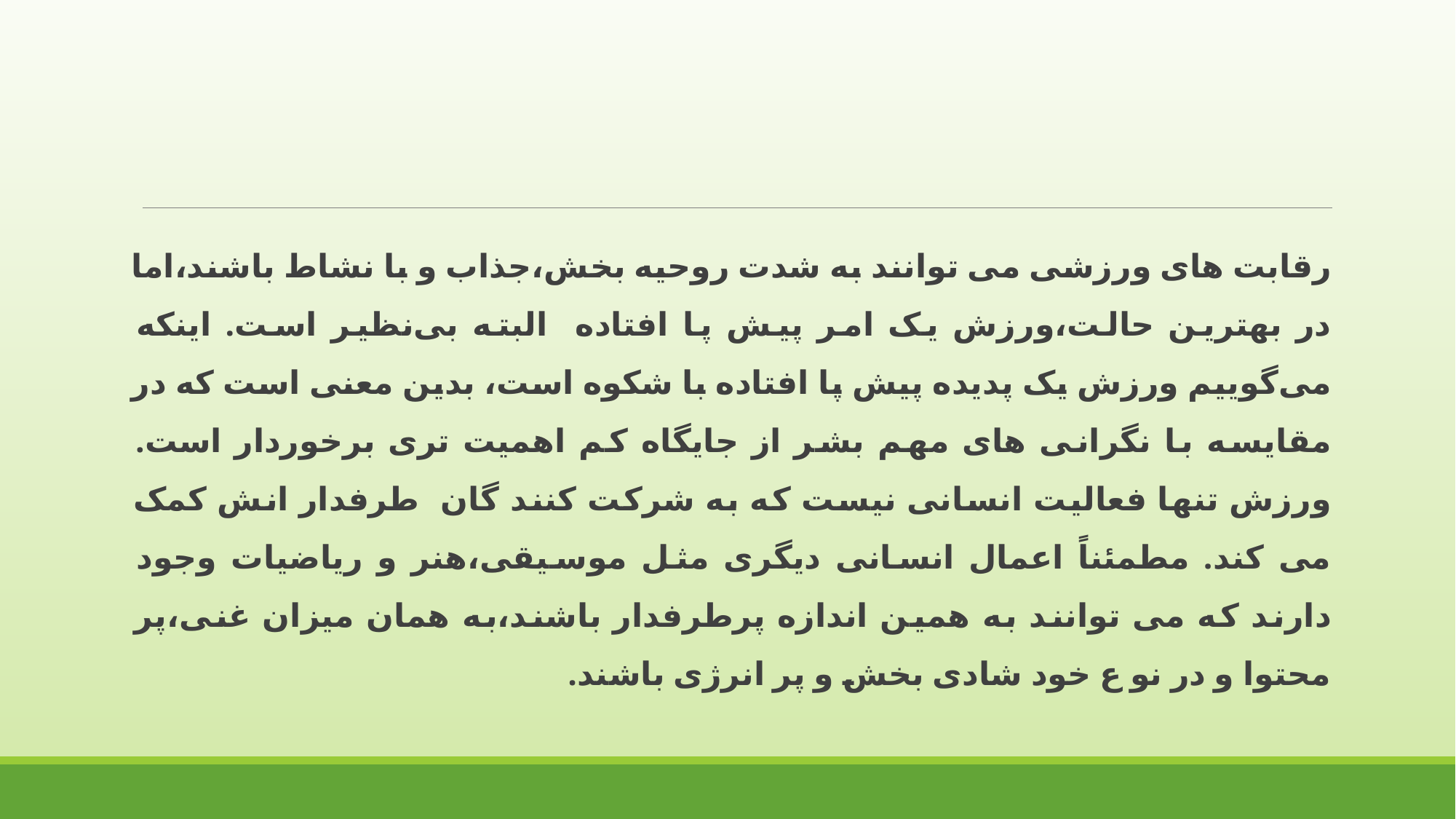

رقابت‌ های ورزشی می ‌توانند به شدت روحیه بخش،جذاب و با نشاط باشند،اما در بهترین حالت،ورزش یک امر پیش پا افتاده  البته بی‌نظیر است. اینکه می‌گوییم ورزش یک پدیده پیش پا افتاده با شکوه است، بدین معنی است که در مقایسه با نگرانی های مهم بشر از جایگاه کم اهمیت‌ تری برخوردار است. ورزش تنها فعالیت انسانی نیست که به شرکت کنند گان  طرفدار انش کمک می‌ کند. مطمئناً اعمال انسانی دیگری مثل موسیقی،هنر و ریاضیات وجود دارند که می‌ توانند به همین اندازه پرطرفدار باشند،به همان میزان غنی،پر محتوا و در نو ع خود شادی بخش و پر انرژی باشند.